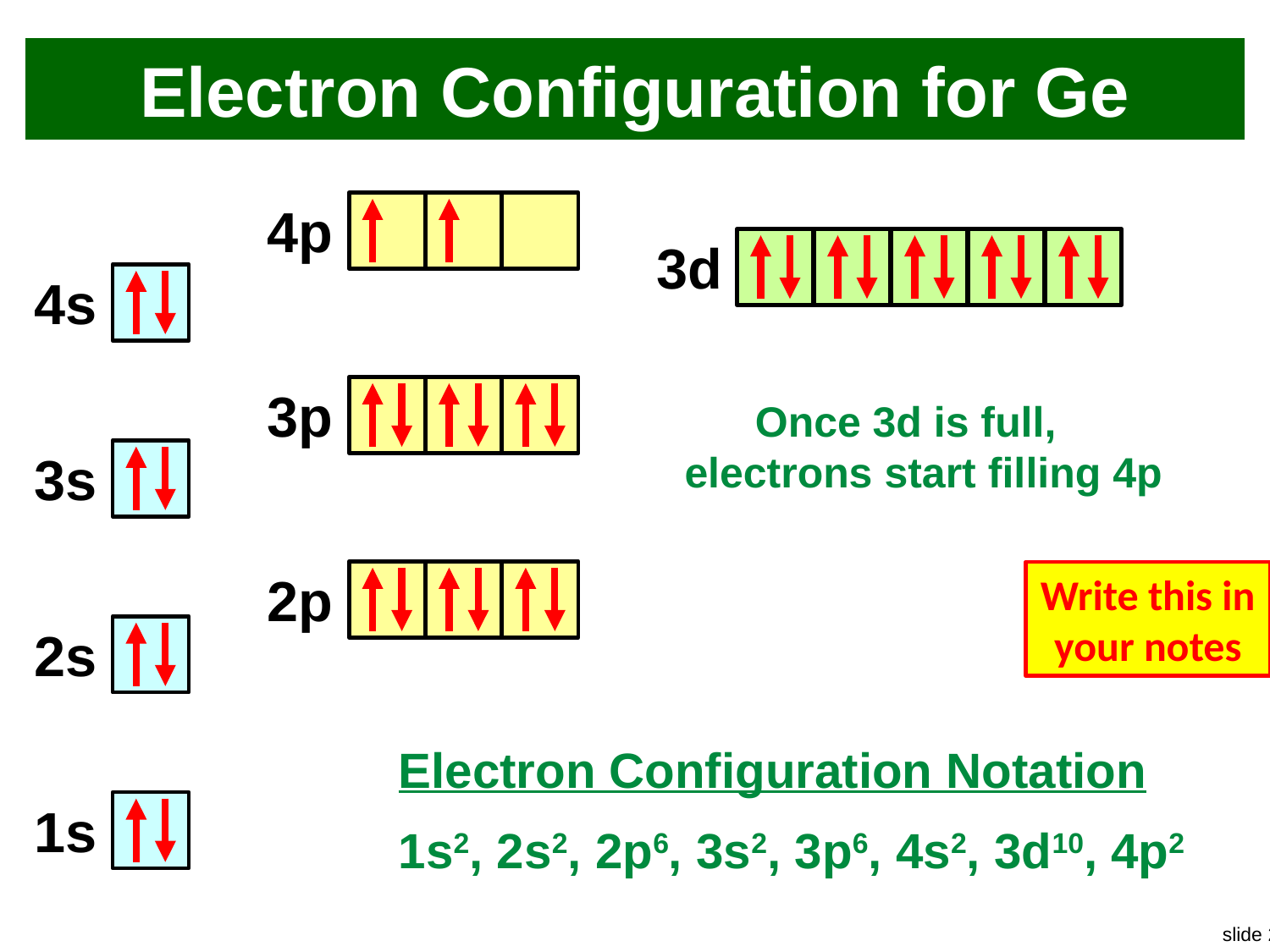

# Electron Configuration for Ge
4p

3d

4s

3p

3s

2p

2s

1s

Once 3d is full,    electrons start filling 4p
Write this in your notes
Electron Configuration Notation
1s2, 2s2, 2p6, 3s2, 3p6, 4s2, 3d10, 4p2